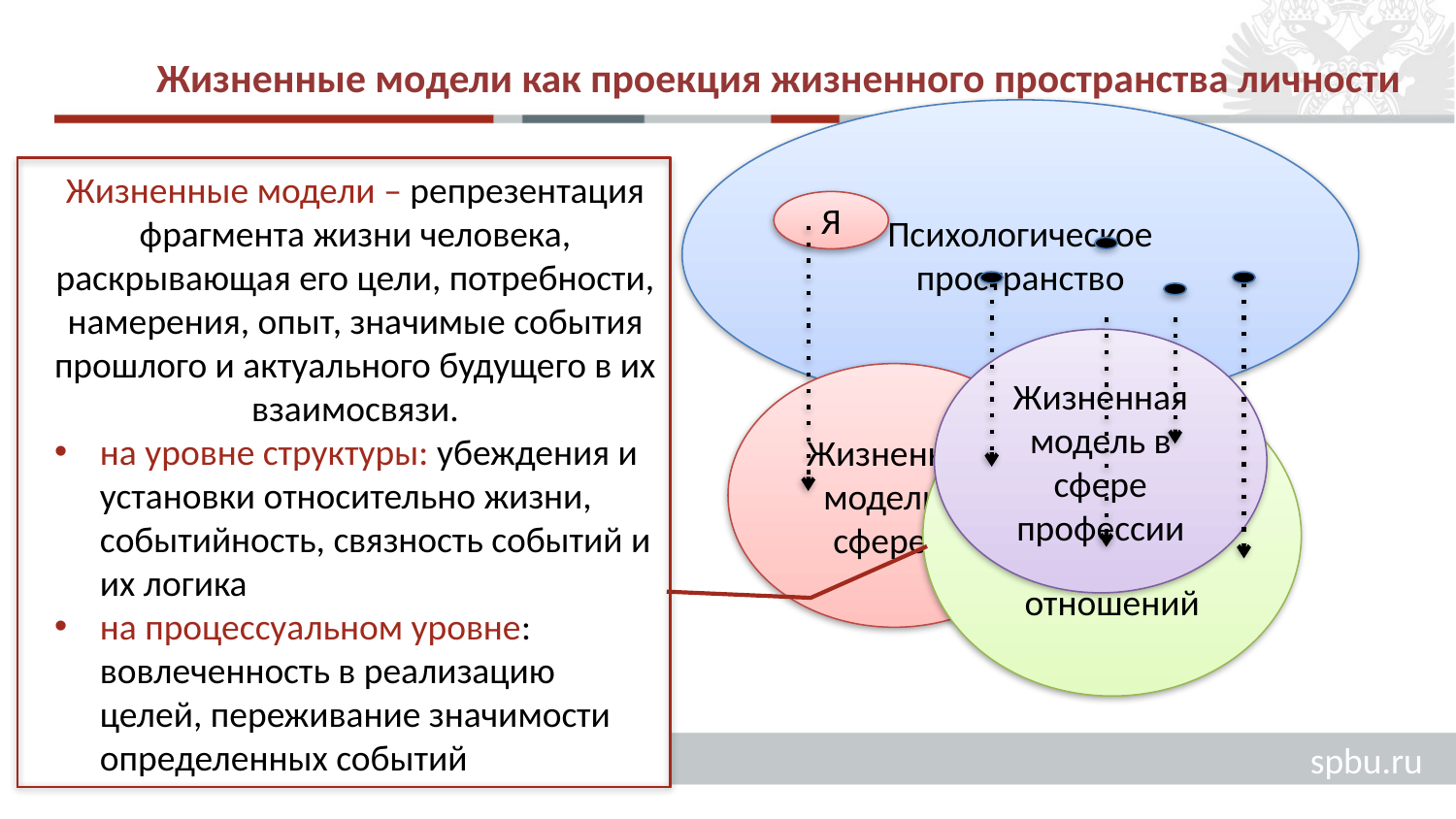

# Жизненные модели как проекция жизненного пространства личности
Психологическое пространство

Жизненные модели – репрезентация фрагмента жизни человека, раскрывающая его цели, потребности, намерения, опыт, значимые события прошлого и актуального будущего в их взаимосвязи.
на уровне структуры: убеждения и установки относительно жизни, событийность, связность событий и их логика
на процессуальном уровне: вовлеченность в реализацию целей, переживание значимости определенных событий

Я

Жизненная модель в сфере профессии
Жизненная модель в сфере Я
Жизненная модель в сфере отношений
12